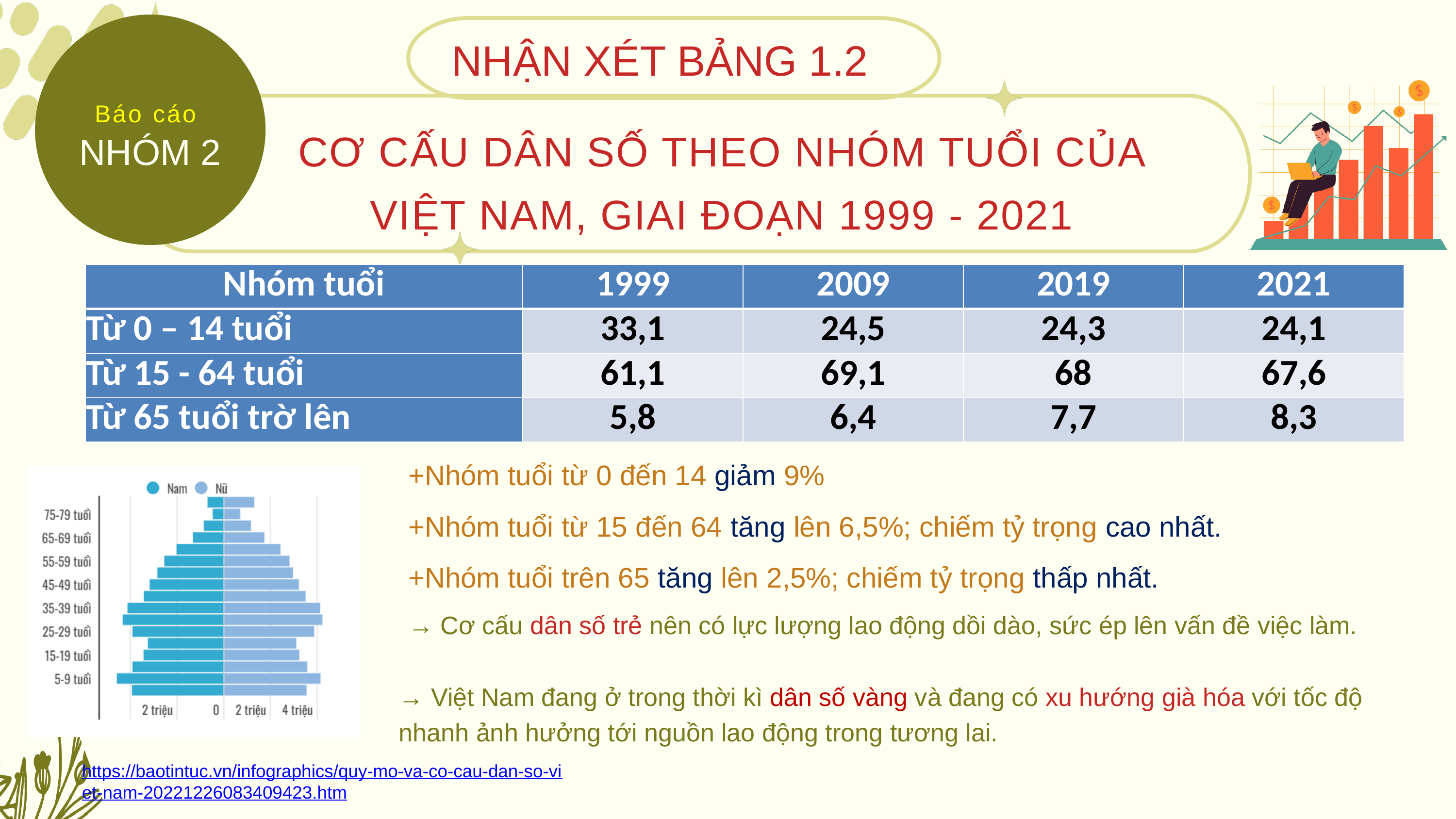

NHÓM 2
Báo cáo

NHẬN XÉT BẢNG 1.2

CƠ CẤU DÂN SỐ THEO NHÓM TUỔI CỦA VIỆT NAM, GIAI ĐOẠN 1999 - 2021

| Nhóm tuổi | 1999 | 2009 | 2019 | 2021 |
| --- | --- | --- | --- | --- |
| Từ 0 – 14 tuổi | 33,1 | 24,5 | 24,3 | 24,1 |
| Từ 15 - 64 tuổi | 61,1 | 69,1 | 68 | 67,6 |
| Từ 65 tuổi trờ lên | 5,8 | 6,4 | 7,7 | 8,3 |
+Nhóm tuổi từ 0 đến 14 giảm 9%
+Nhóm tuổi từ 15 đến 64 tăng lên 6,5%; chiếm tỷ trọng cao nhất.
+Nhóm tuổi trên 65 tăng lên 2,5%; chiếm tỷ trọng thấp nhất.

→ Cơ cấu dân số trẻ nên có lực lượng lao động dồi dào, sức ép lên vấn đề việc làm.

→ Việt Nam đang ở trong thời kì dân số vàng và đang có xu hướng già hóa với tốc độ nhanh ảnh hưởng tới nguồn lao động trong tương lai.

https://baotintuc.vn/infographics/quy-mo-va-co-cau-dan-so-viet-nam-20221226083409423.htm